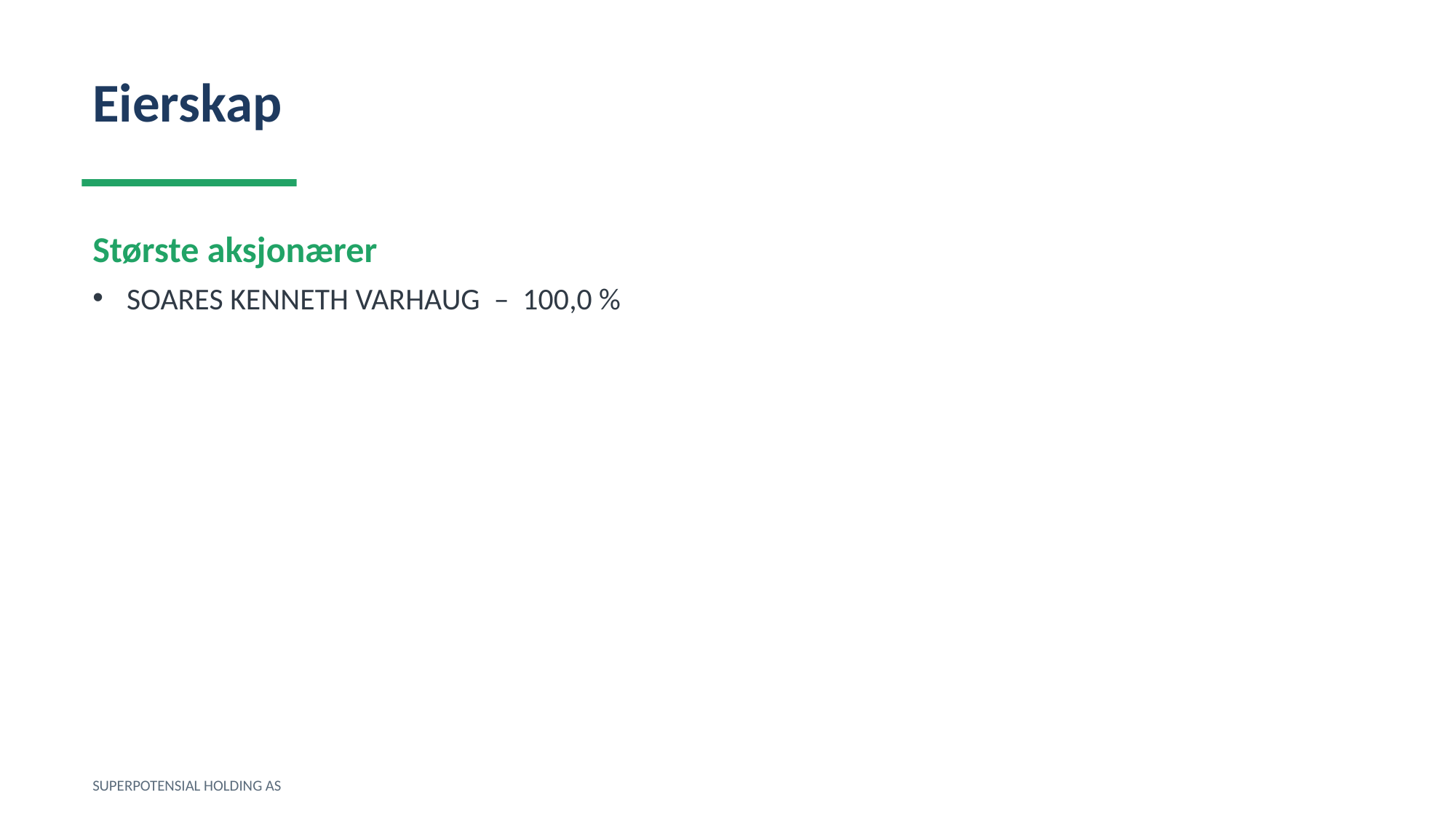

Eierskap

Største aksjonærer
SOARES KENNETH VARHAUG  –  100,0 %
SUPERPOTENSIAL HOLDING AS